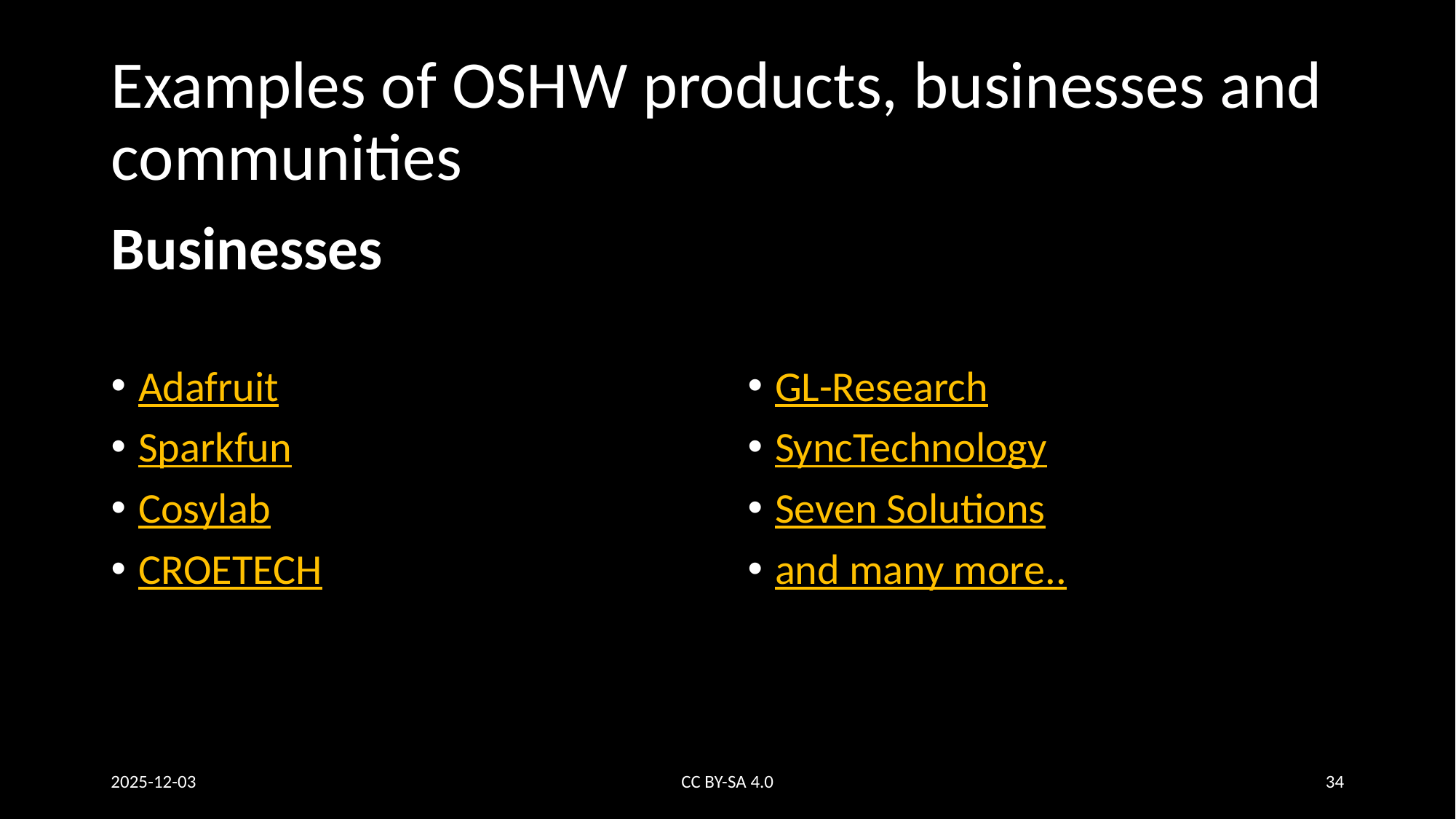

# Examples of OSHW products, businesses and communities
Businesses
Adafruit
Sparkfun
Cosylab
CROETECH
GL-Research
SyncTechnology
Seven Solutions
and many more..
2025-12-03
CC BY-SA 4.0
34